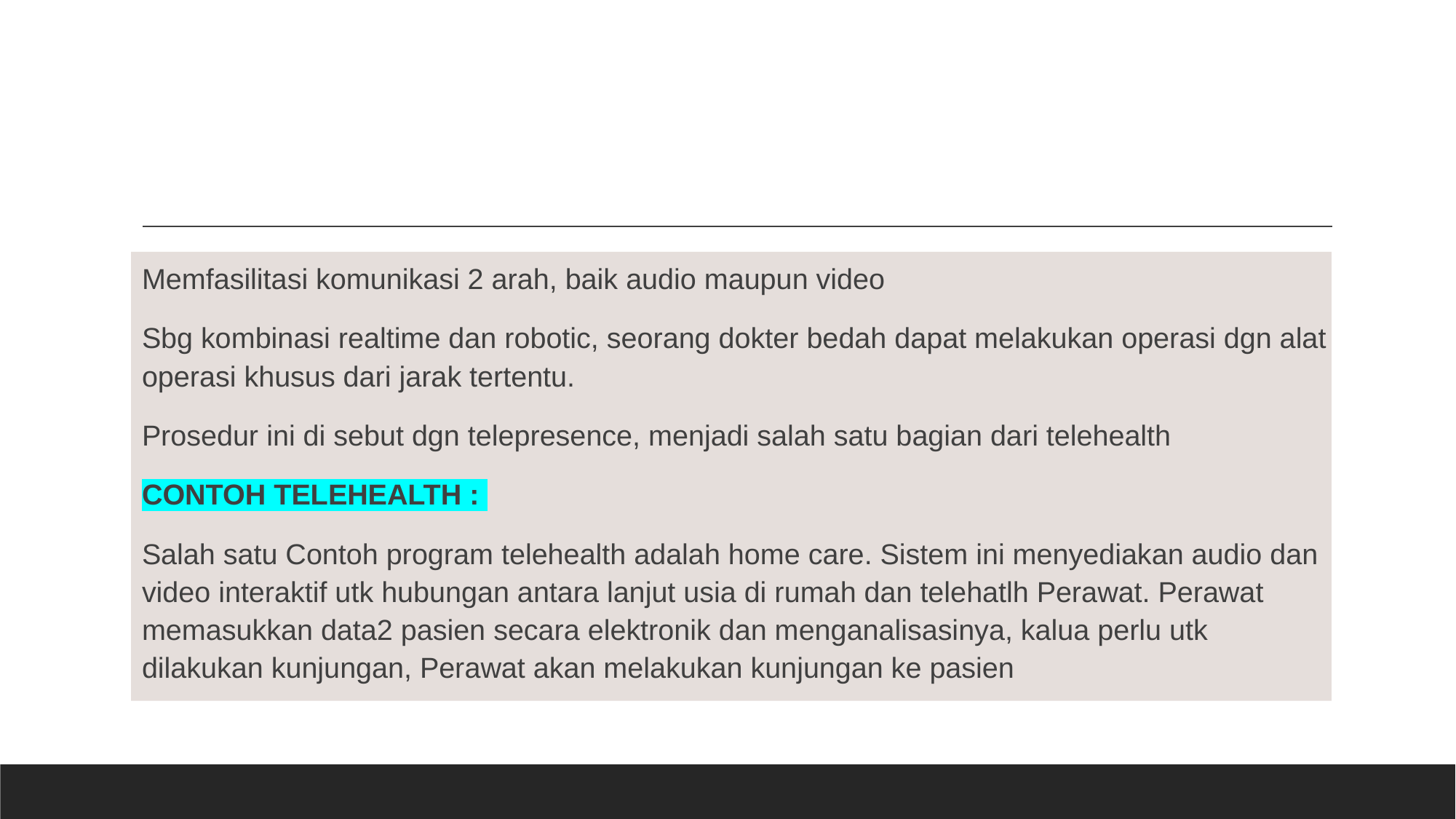

Memfasilitasi komunikasi 2 arah, baik audio maupun video
Sbg kombinasi realtime dan robotic, seorang dokter bedah dapat melakukan operasi dgn alat operasi khusus dari jarak tertentu.
Prosedur ini di sebut dgn telepresence, menjadi salah satu bagian dari telehealth
CONTOH TELEHEALTH :
Salah satu Contoh program telehealth adalah home care. Sistem ini menyediakan audio dan video interaktif utk hubungan antara lanjut usia di rumah dan telehatlh Perawat. Perawat memasukkan data2 pasien secara elektronik dan menganalisasinya, kalua perlu utk dilakukan kunjungan, Perawat akan melakukan kunjungan ke pasien